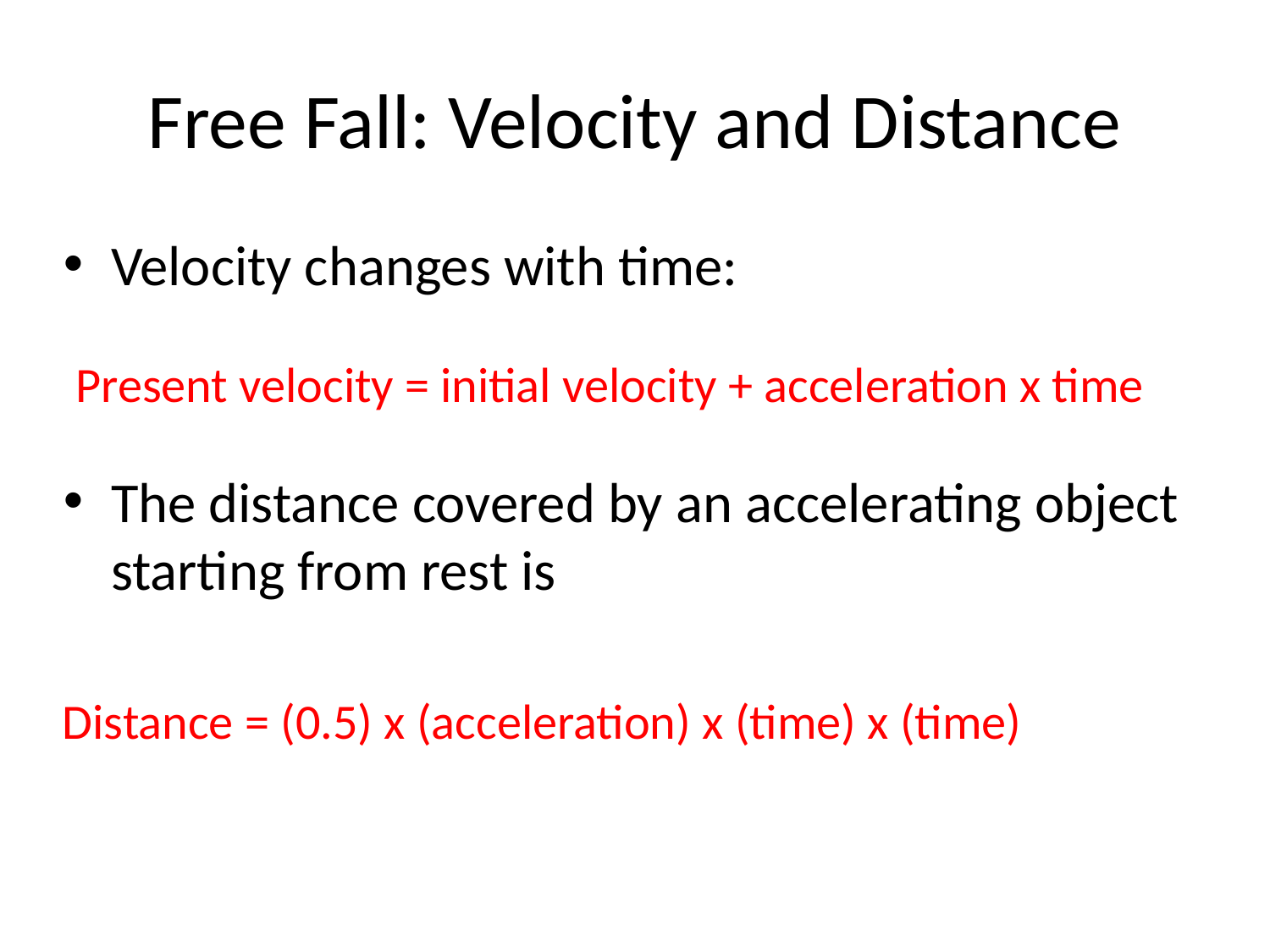

# Free Fall: Velocity and Distance
Velocity changes with time:

The distance covered by an accelerating object starting from rest is

Present velocity = initial velocity + acceleration x time
Distance = (0.5) x (acceleration) x (time) x (time)